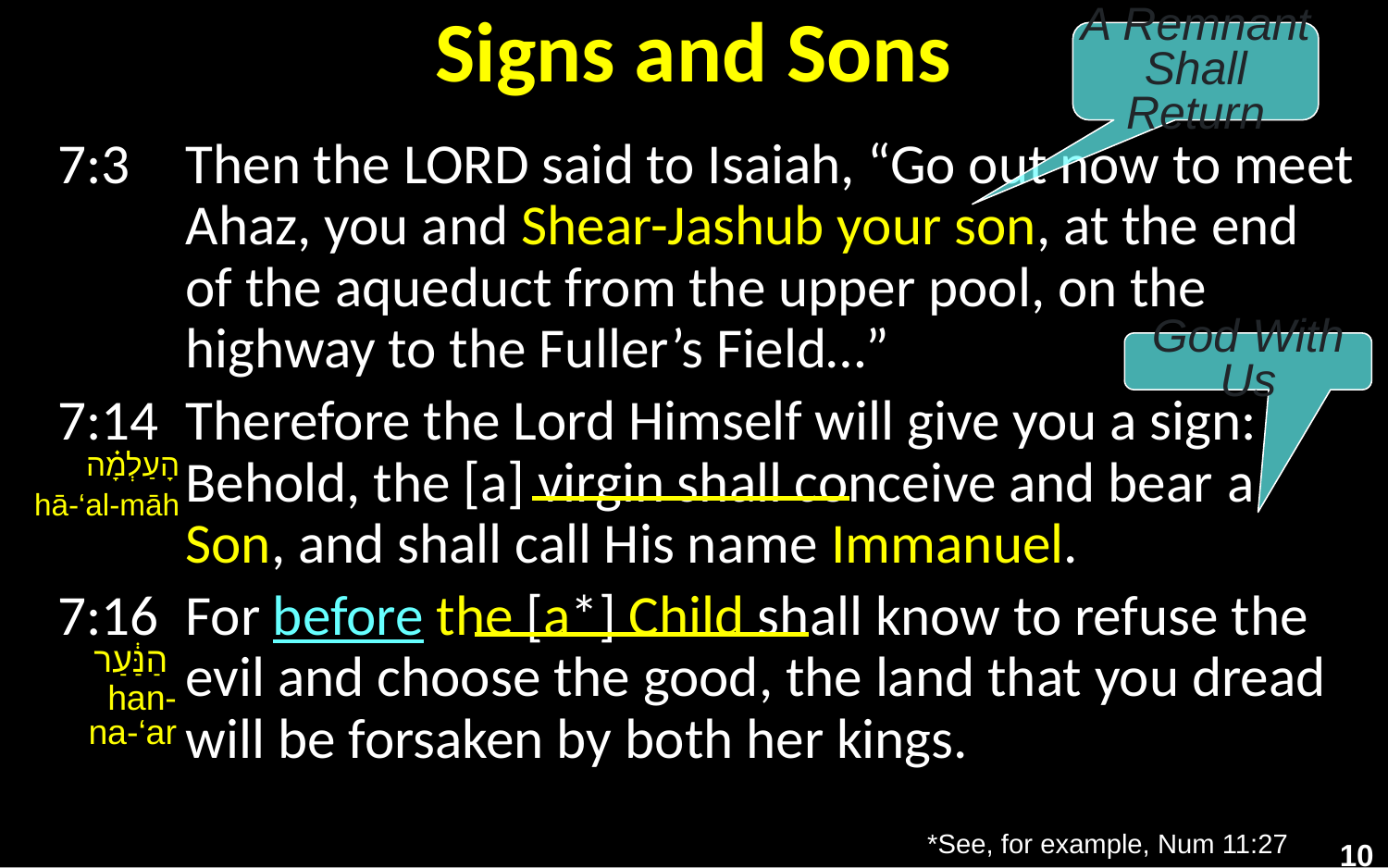

# Signs and Sons
A Remnant Shall Return
7:3 	Then the Lord said to Isaiah, “Go out now to meet Ahaz, you and Shear-Jashub your son, at the end of the aqueduct from the upper pool, on the highway to the Fuller’s Field…”
7:14 	Therefore the Lord Himself will give you a sign: Behold, the [a] virgin shall conceive and bear a Son, and shall call His name Immanuel.
7:16	For before the [a*] Child shall know to refuse the evil and choose the good, the land that you dread will be forsaken by both her kings.
God With Us
| הָעַלְמָ֗ה hā-‘al-māh |
| --- |
| הַנַּ֔עַר han-na-‘ar |
| --- |
*See, for example, Num 11:27
10